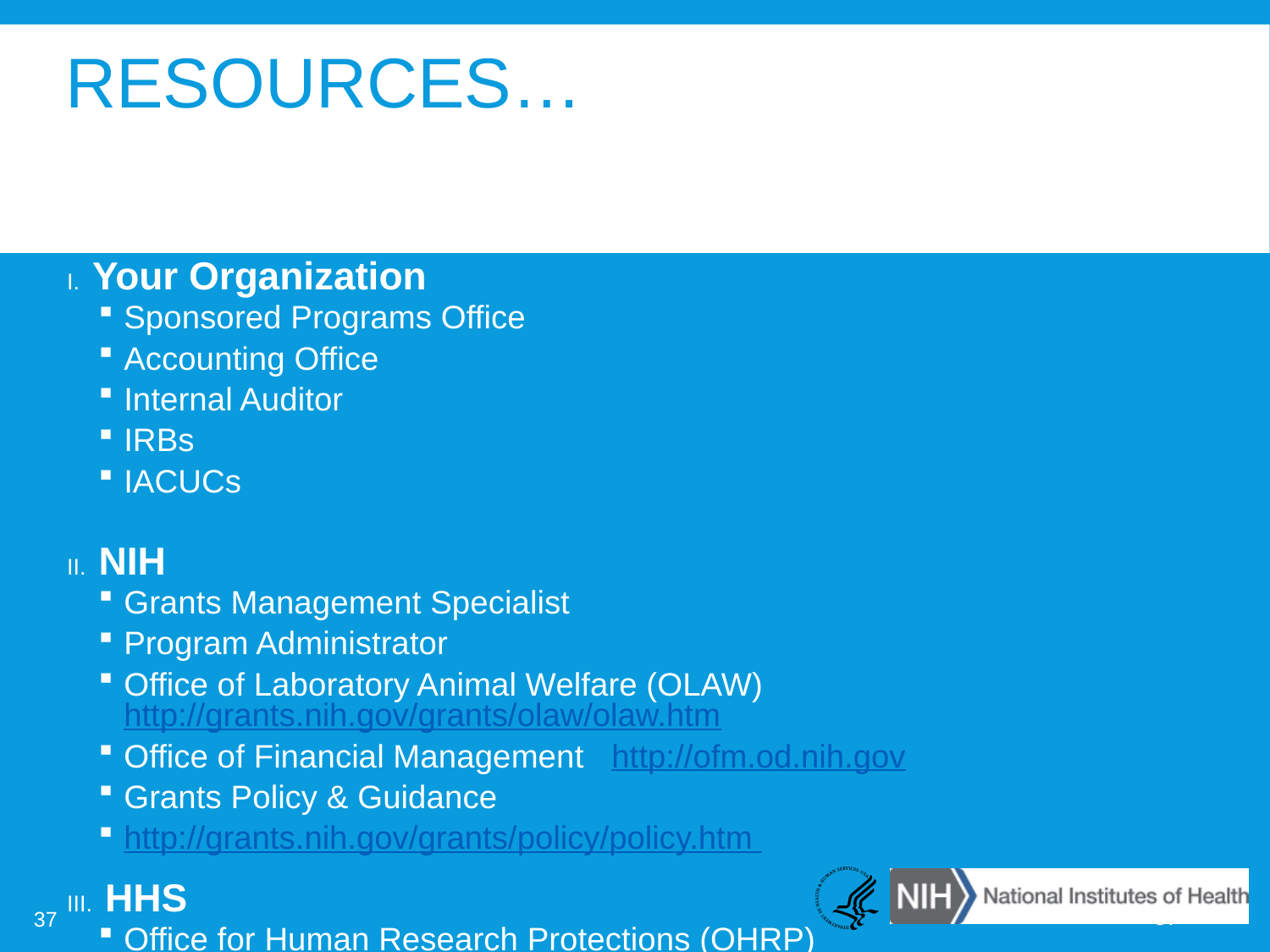

# Resources…
I.  Your Organization
Sponsored Programs Office
Accounting Office
Internal Auditor
IRBs
IACUCs

II.  NIH
Grants Management Specialist
Program Administrator
Office of Laboratory Animal Welfare (OLAW) http://grants.nih.gov/grants/olaw/olaw.htm
Office of Financial Management   http://ofm.od.nih.gov
Grants Policy & Guidance
http://grants.nih.gov/grants/policy/policy.htm
III.  HHS
Office for Human Research Protections (OHRP)

37
37